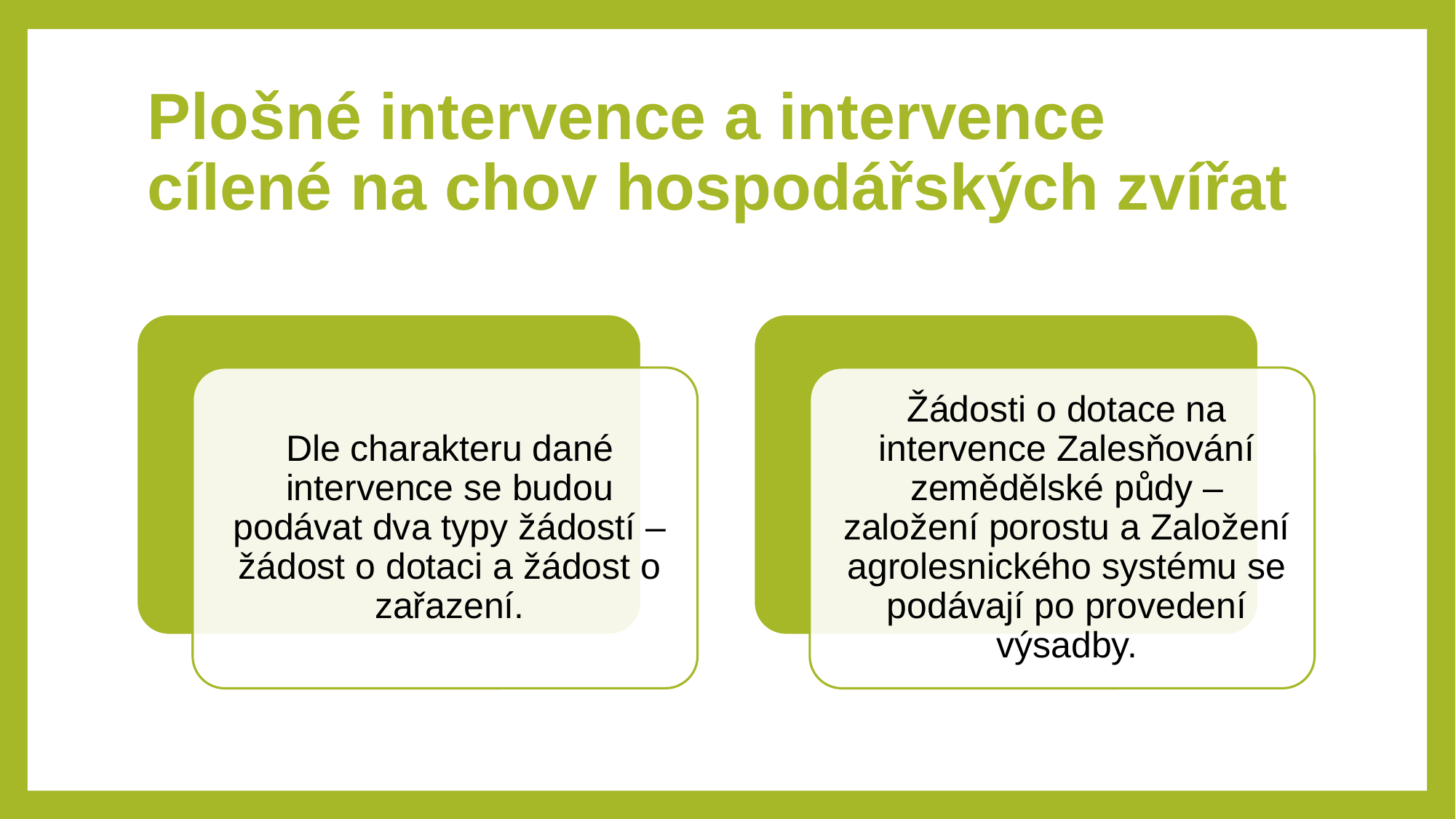

# Plošné intervence a intervence cílené na chov hospodářských zvířat
Dle charakteru dané intervence se budou podávat dva typy žádostí – žádost o dotaci a žádost o zařazení.
Žádosti o dotace na intervence Zalesňování zemědělské půdy – založení porostu a Založení agrolesnického systému se podávají po provedení výsadby.